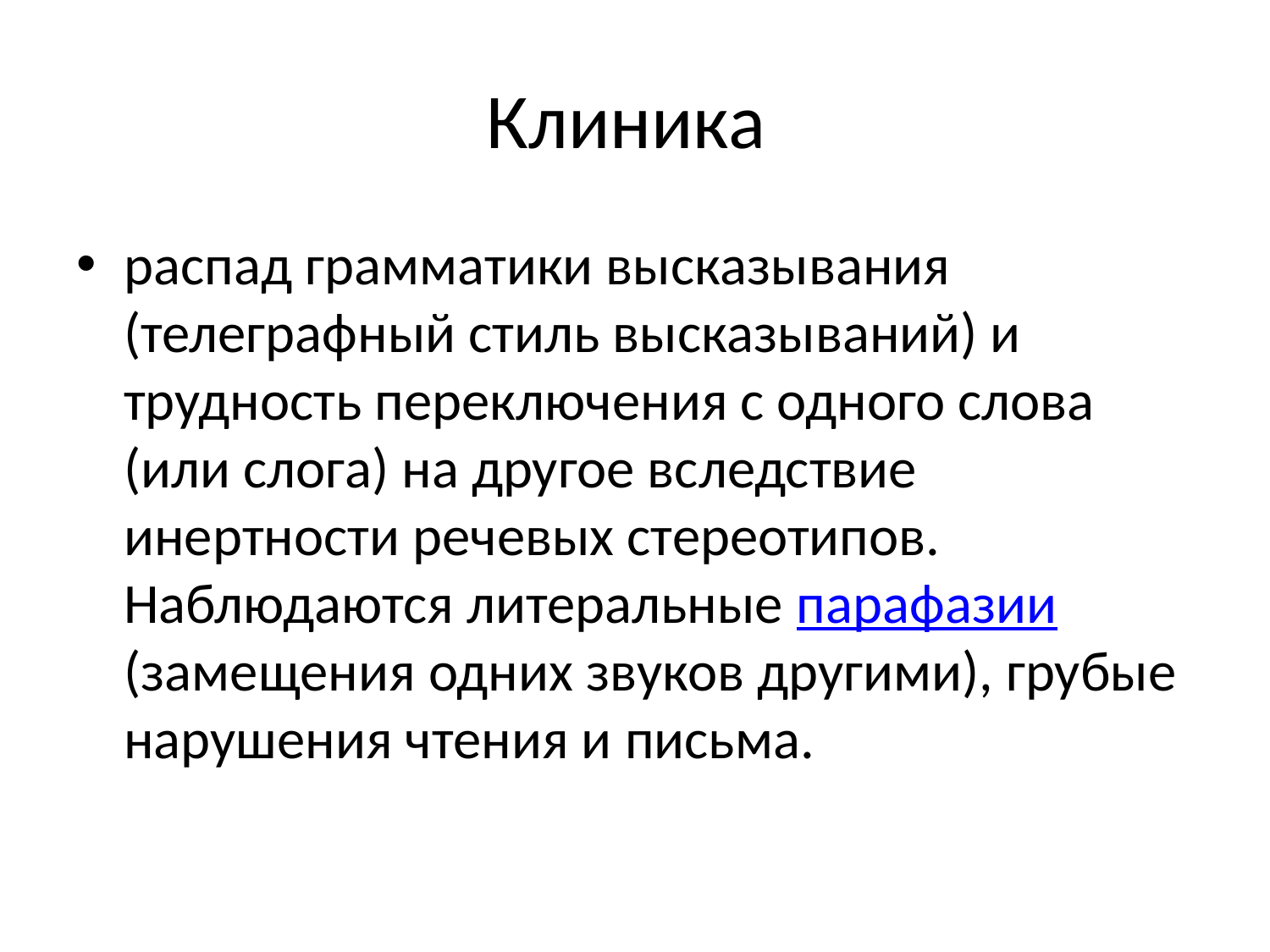

# Клиника
распад грамматики высказывания (телеграфный стиль высказываний) и трудность переключения с одного слова (или слога) на другое вследствие инертности речевых стереотипов. Наблюдаются литеральные парафазии (замещения одних звуков другими), грубые нарушения чтения и письма.